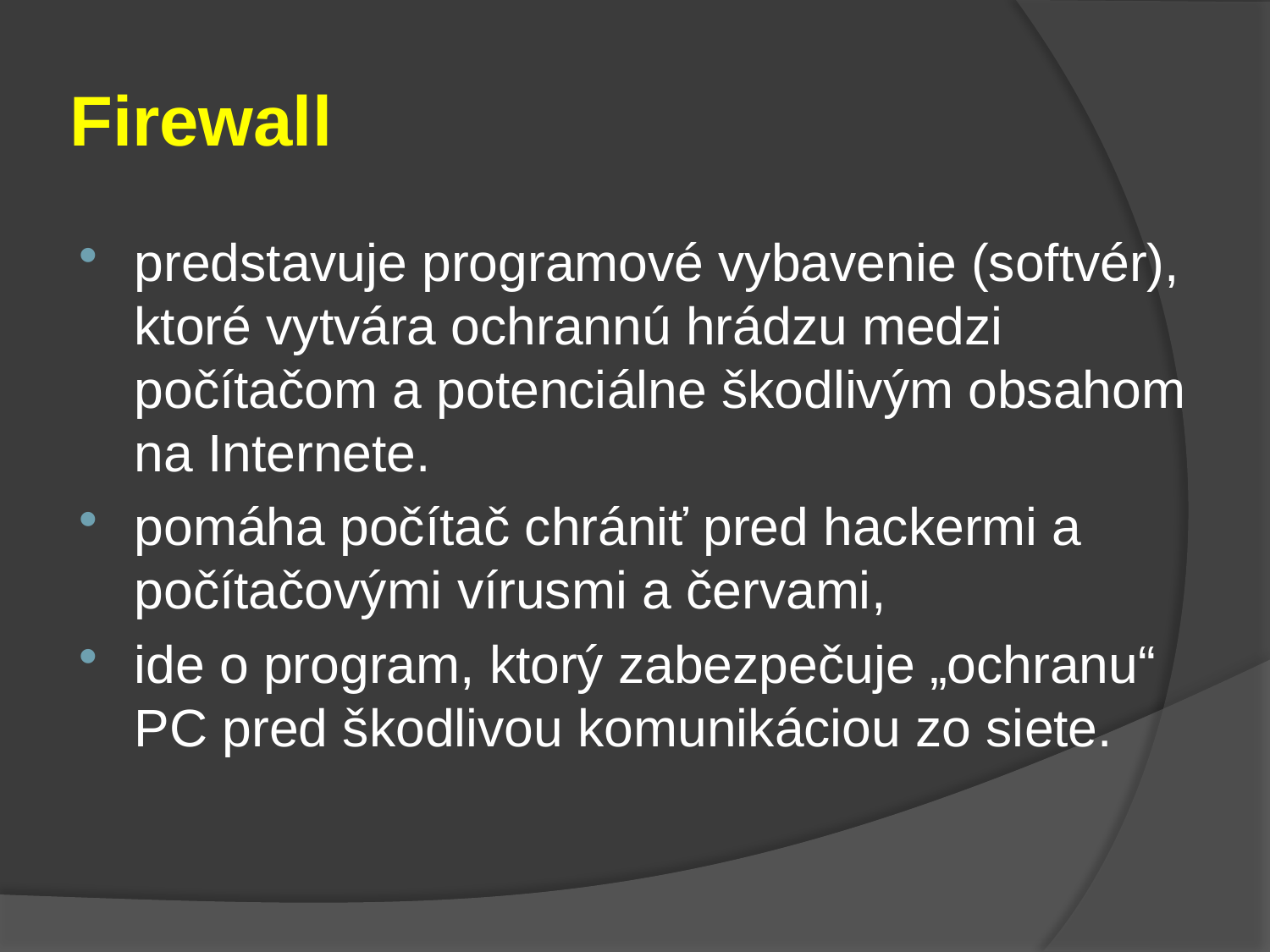

# Firewall
predstavuje programové vybavenie (softvér), ktoré vytvára ochrannú hrádzu medzi počítačom a potenciálne škodlivým obsahom na Internete.
pomáha počítač chrániť pred hackermi a počítačovými vírusmi a červami,
ide o program, ktorý zabezpečuje „ochranu“ PC pred škodlivou komunikáciou zo siete.